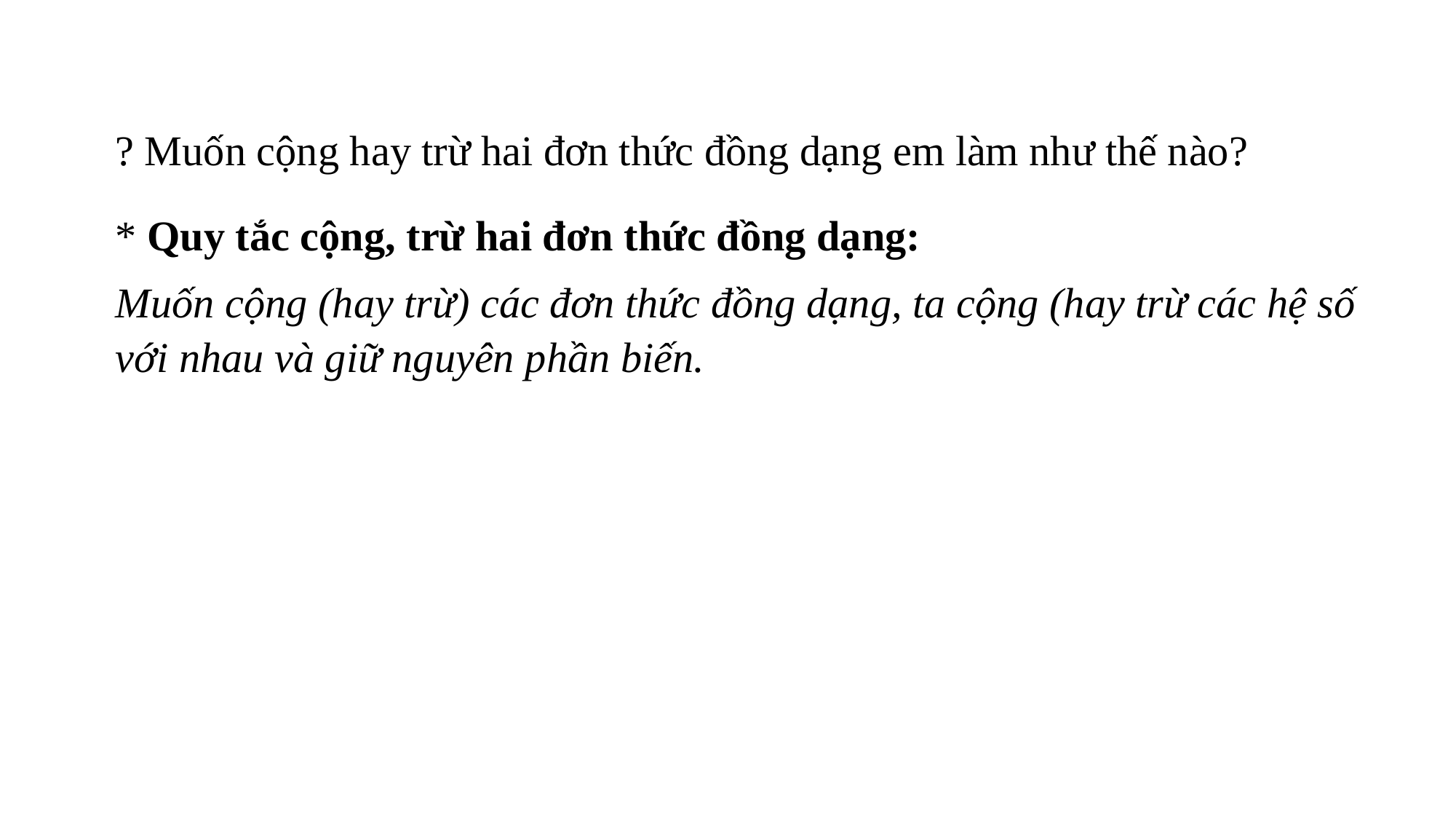

? Muốn cộng hay trừ hai đơn thức đồng dạng em làm như thế nào?
* Quy tắc cộng, trừ hai đơn thức đồng dạng:
Muốn cộng (hay trừ) các đơn thức đồng dạng, ta cộng (hay trừ các hệ số với nhau và giữ nguyên phần biến.